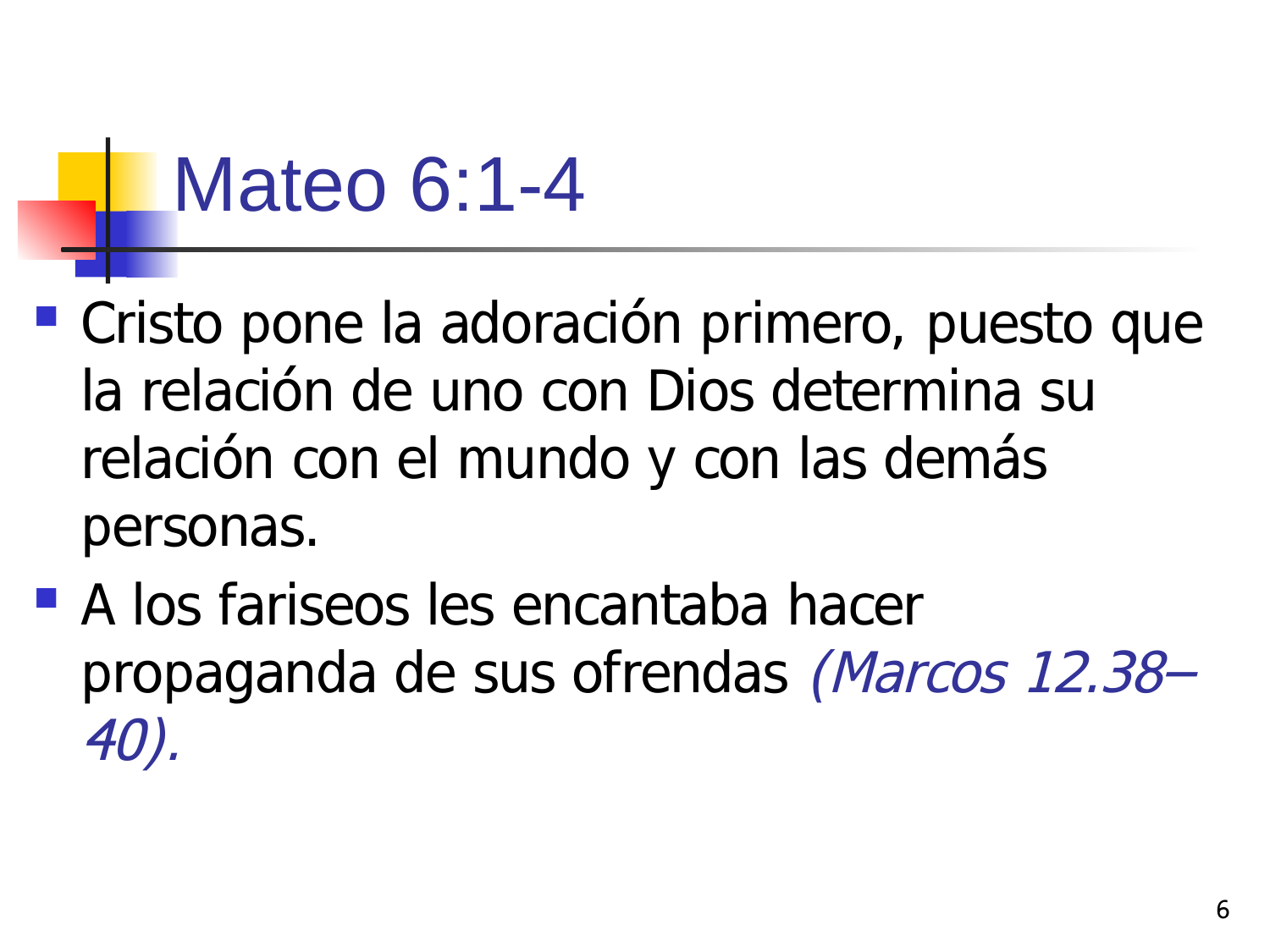

# Mateo 6:1-4
Cristo pone la adoración primero, puesto que la relación de uno con Dios determina su relación con el mundo y con las demás personas.
A los fariseos les encantaba hacer propaganda de sus ofrendas (Marcos 12.38–40).

6